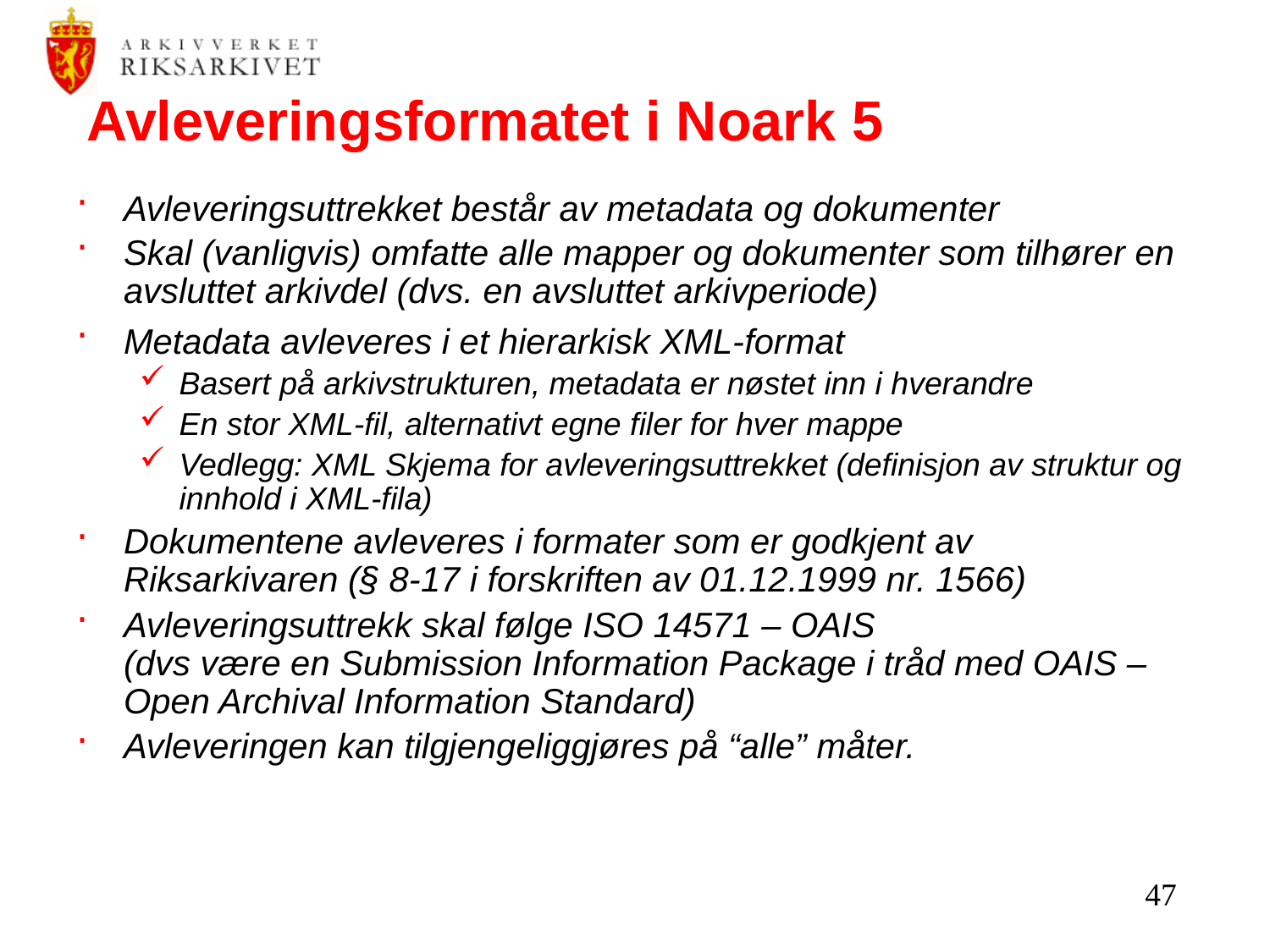

# Avleveringsformatet i Noark 5
Avleveringsuttrekket består av metadata og dokumenter
Skal (vanligvis) omfatte alle mapper og dokumenter som tilhører en avsluttet arkivdel (dvs. en avsluttet arkivperiode)
Metadata avleveres i et hierarkisk XML-format
Basert på arkivstrukturen, metadata er nøstet inn i hverandre
En stor XML-fil, alternativt egne filer for hver mappe
Vedlegg: XML Skjema for avleveringsuttrekket (definisjon av struktur og innhold i XML-fila)
Dokumentene avleveres i formater som er godkjent av Riksarkivaren (§ 8-17 i forskriften av 01.12.1999 nr. 1566)
Avleveringsuttrekk skal følge ISO 14571 – OAIS
(dvs være en Submission Information Package i tråd med OAIS – Open Archival Information Standard)‏
Avleveringen kan tilgjengeliggjøres på “alle” måter.